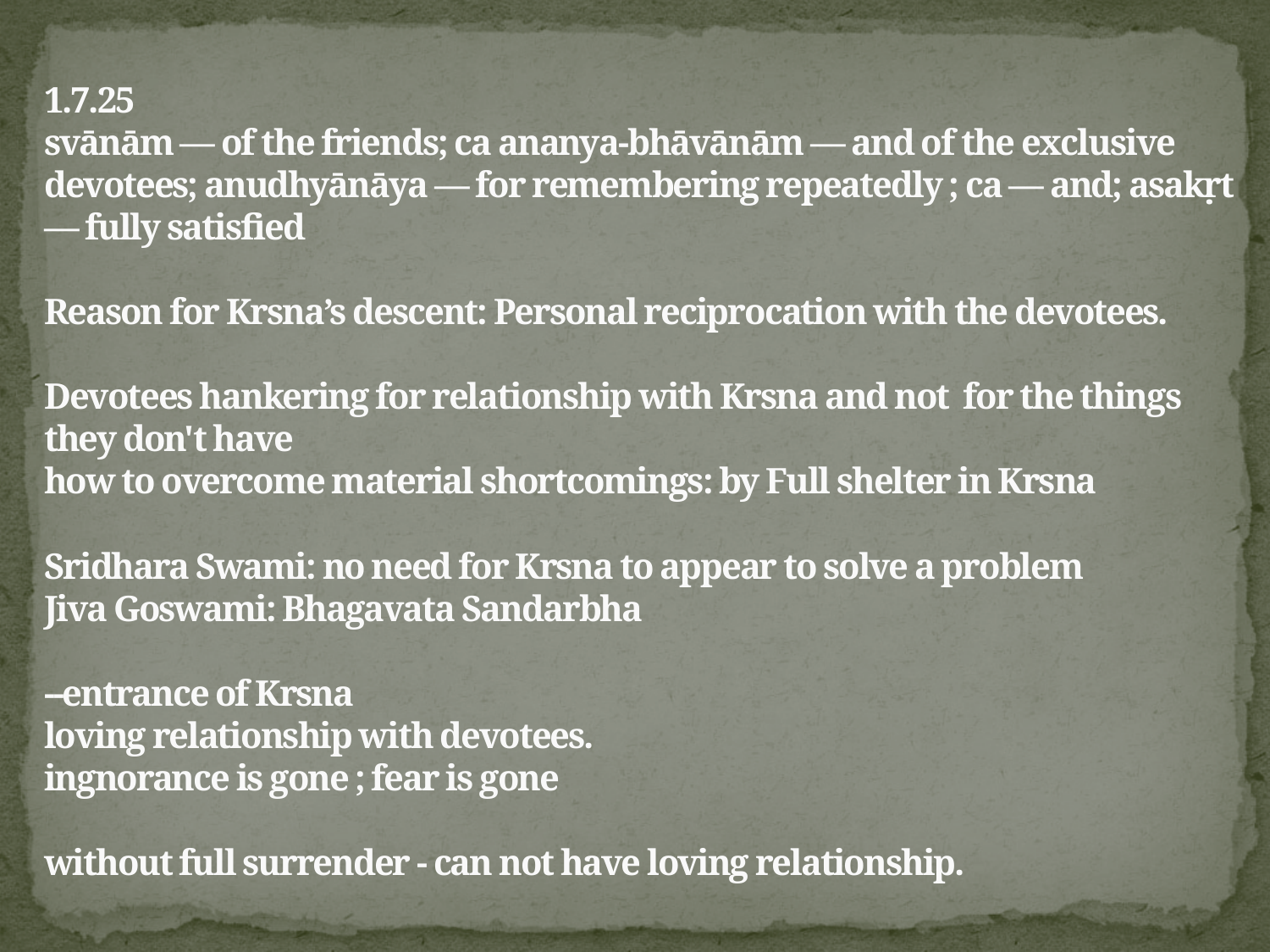

# 1.7.25 svānām — of the friends; ca ananya-bhāvānām — and of the exclusive devotees; anudhyānāya — for remembering repeatedly ; ca — and; asakṛt — fully satisfied Reason for Krsna’s descent: Personal reciprocation with the devotees. Devotees hankering for relationship with Krsna and not  for the things they don't have how to overcome material shortcomings: by Full shelter in Krsna Sridhara Swami: no need for Krsna to appear to solve a problem Jiva Goswami: Bhagavata Sandarbha --entrance of Krsna loving relationship with devotees. ingnorance is gone ; fear is gone without full surrender - can not have loving relationship.